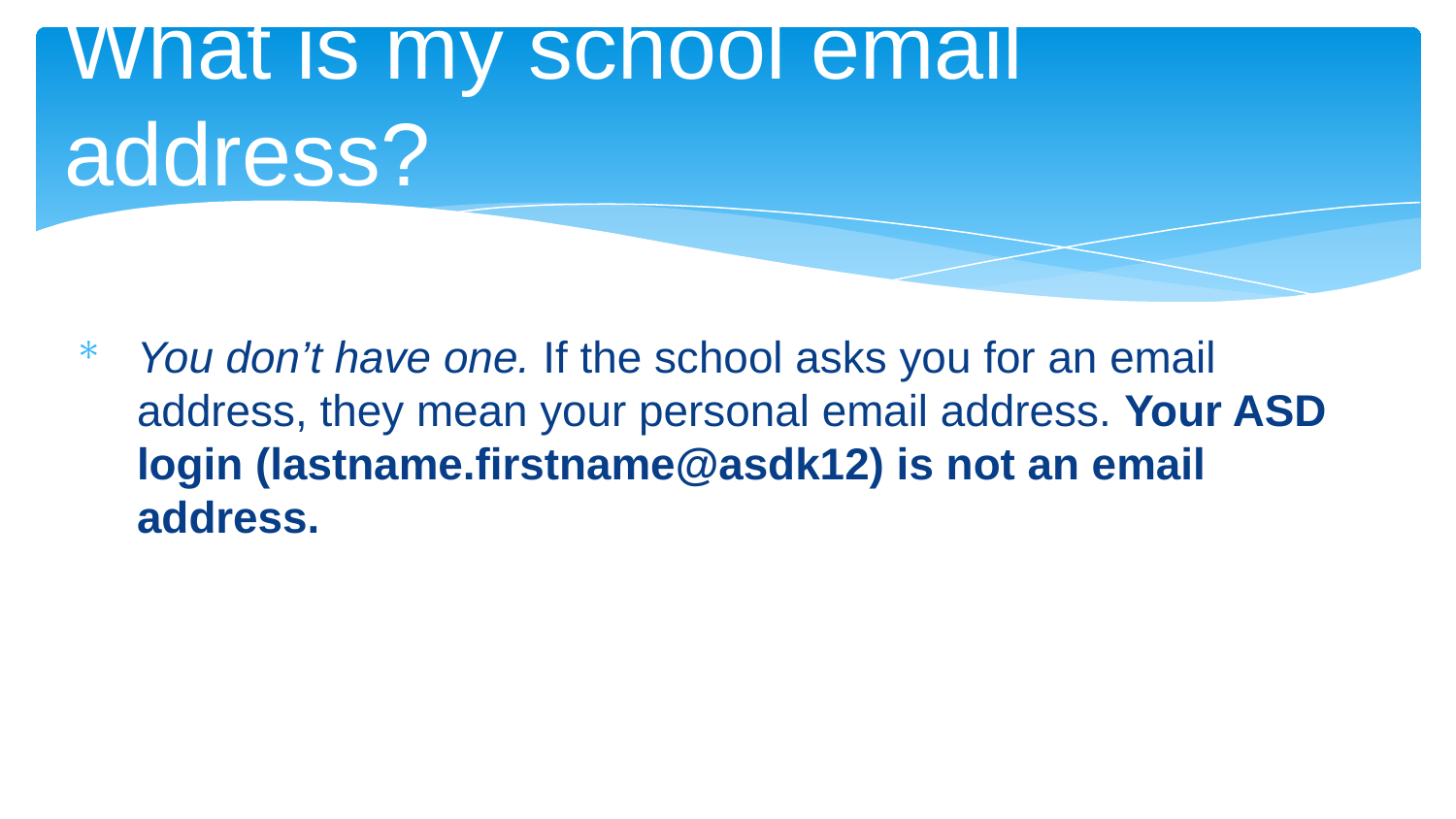

# What is my school email address?

You don’t have one. If the school asks you for an email address, they mean your personal email address. Your ASD login (lastname.firstname@asdk12) is not an email address.